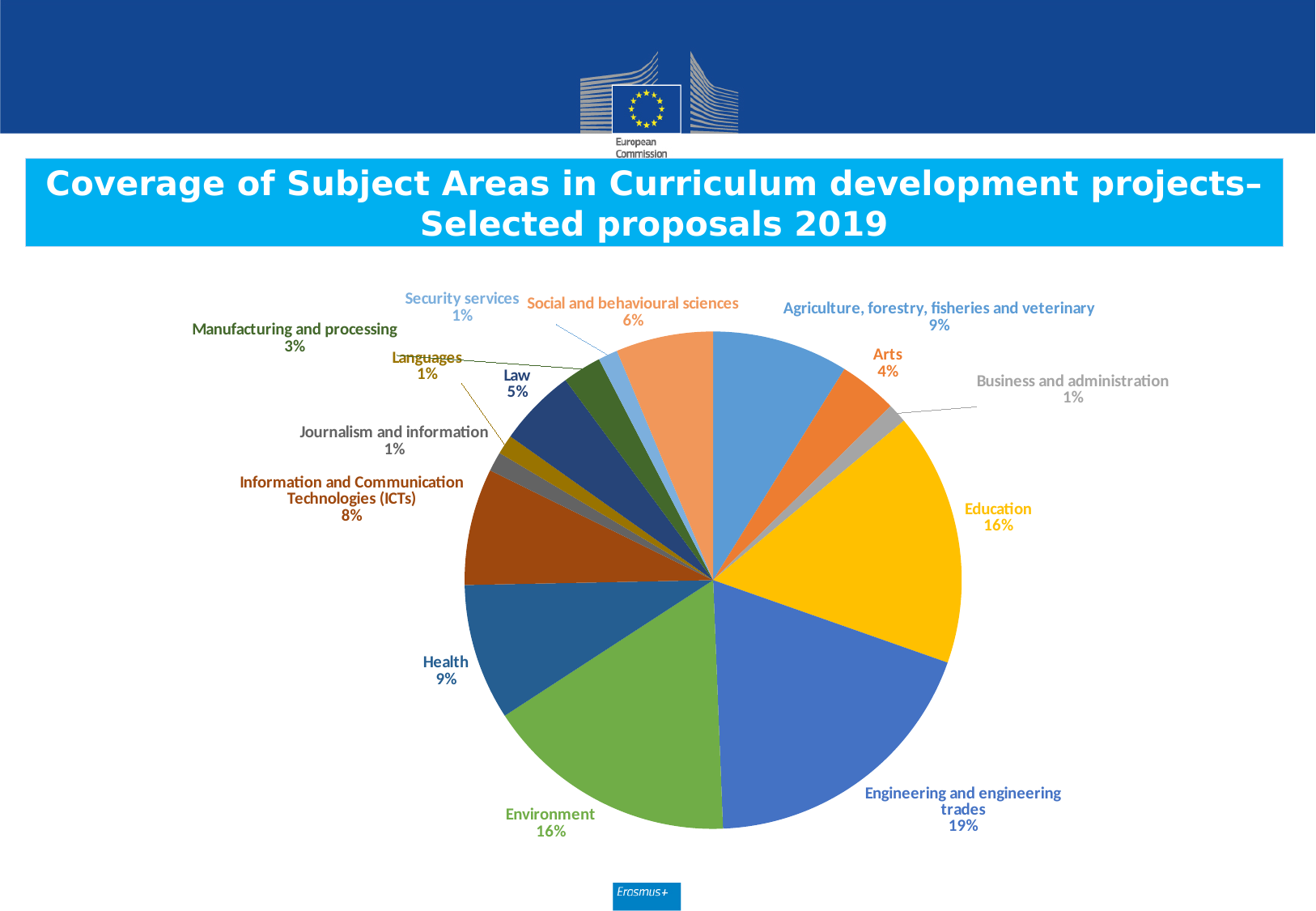

# Coverage of Subject Areas in Curriculum development projects– Selected proposals 2019

### Chart

| Category |  |
|---|---|
| Agriculture, forestry, fisheries and veterinary | 0.0886075949367089 |
| Arts | 0.0379746835443038 |
| Business and administration | 0.0126582278481013 |
| Education | 0.164556962025316 |
| Engineering and engineering trades | 0.189873417721519 |
| Environment | 0.164556962025316 |
| Health | 0.0886075949367089 |
| Information and Communication Technologies (ICTs) | 0.0759493670886076 |
| Journalism and information | 0.0126582278481013 |
| Languages | 0.0126582278481013 |
| Law | 0.0506329113924051 |
| Manufacturing and processing | 0.0253164556962025 |
| Security services | 0.0126582278481013 |
| Social and behavioural sciences | 0.0632911392405063 |